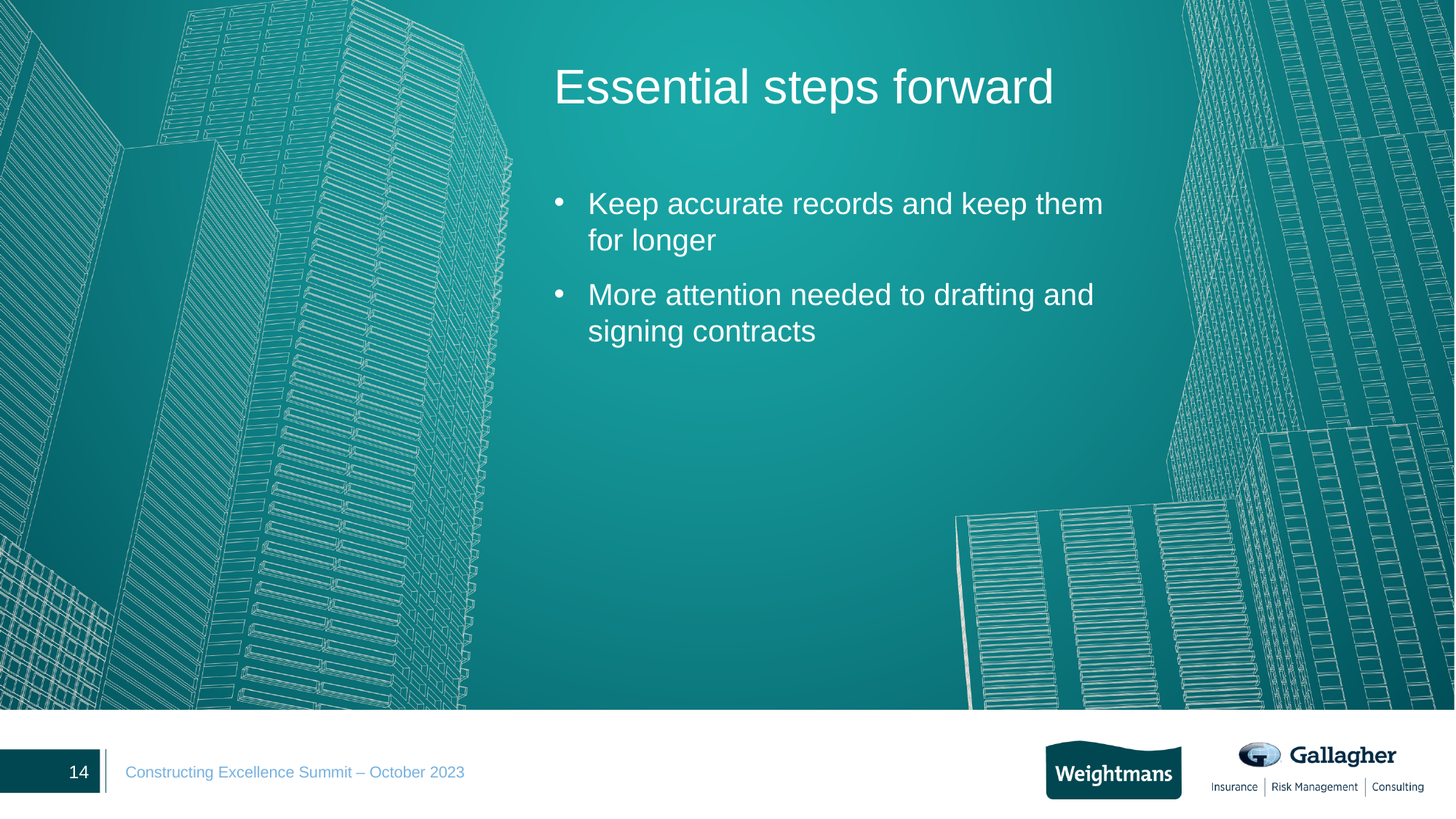

# Essential steps forward
Keep accurate records and keep them for longer
More attention needed to drafting and signing contracts
14